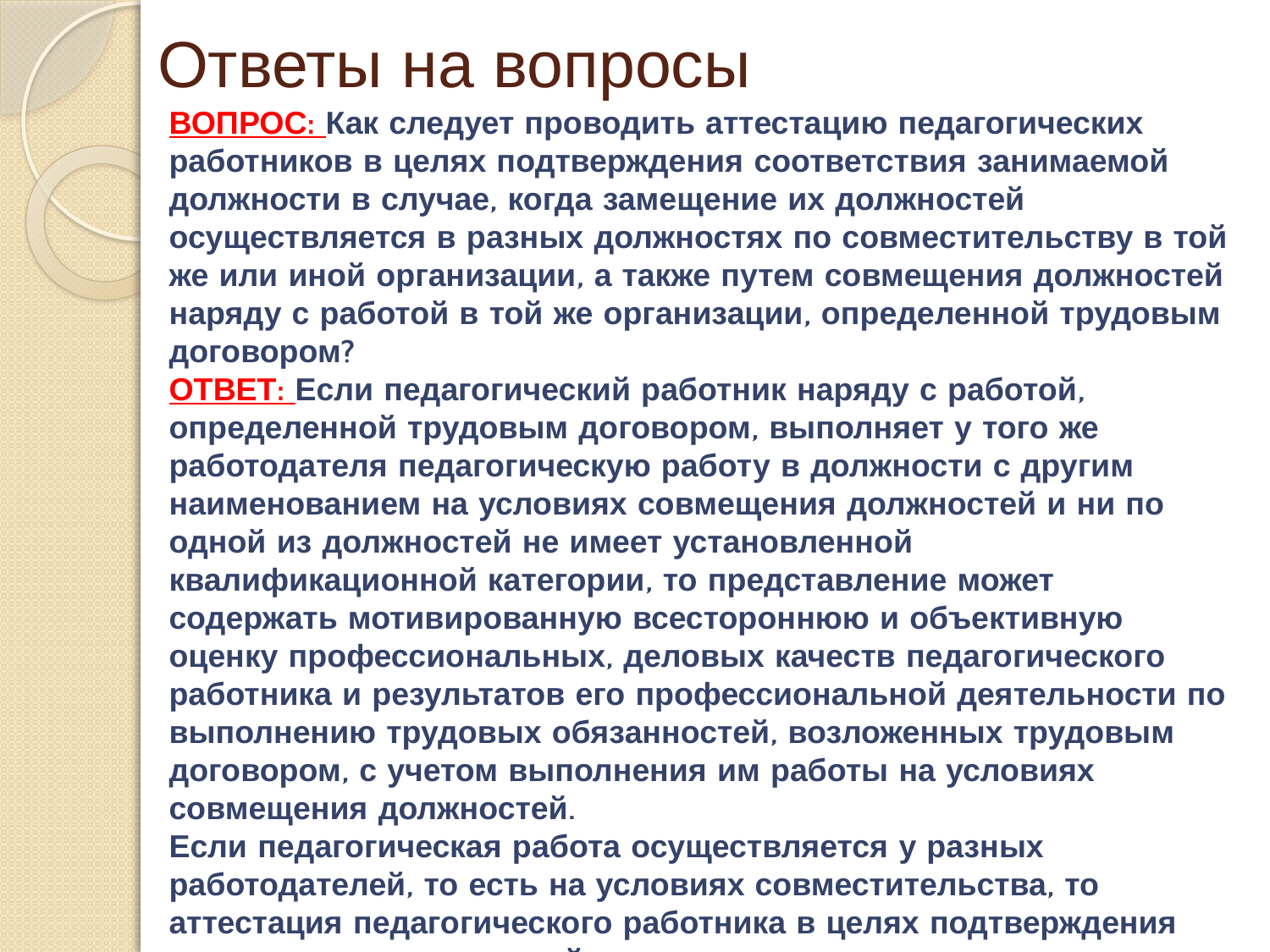

# Ответы на вопросы
ВОПРОС: Как следует проводить аттестацию педагогических работников в целях подтверждения соответствия занимаемой должности в случае, когда замещение их должностей осуществляется в разных должностях по совместительству в той же или иной организации, а также путем совмещения должностей наряду с работой в той же организации, определенной трудовым договором?
ОТВЕТ: Если педагогический работник наряду с работой, определенной трудовым договором, выполняет у того же работодателя педагогическую работу в должности с другим наименованием на условиях совмещения должностей и ни по одной из должностей не имеет установленной квалификационной категории, то представление может содержать мотивированную всестороннюю и объективную оценку профессиональных, деловых качеств педагогического работника и результатов его профессиональной деятельности по выполнению трудовых обязанностей, возложенных трудовым договором, с учетом выполнения им работы на условиях совмещения должностей.
Если педагогическая работа осуществляется у разных работодателей, то есть на условиях совместительства, то аттестация педагогического работника в целях подтверждения соответствия занимаемой должности проводится аттестационными комиссиями соответствующих организаций на общих основаниях, предусмотренных Порядком аттестации